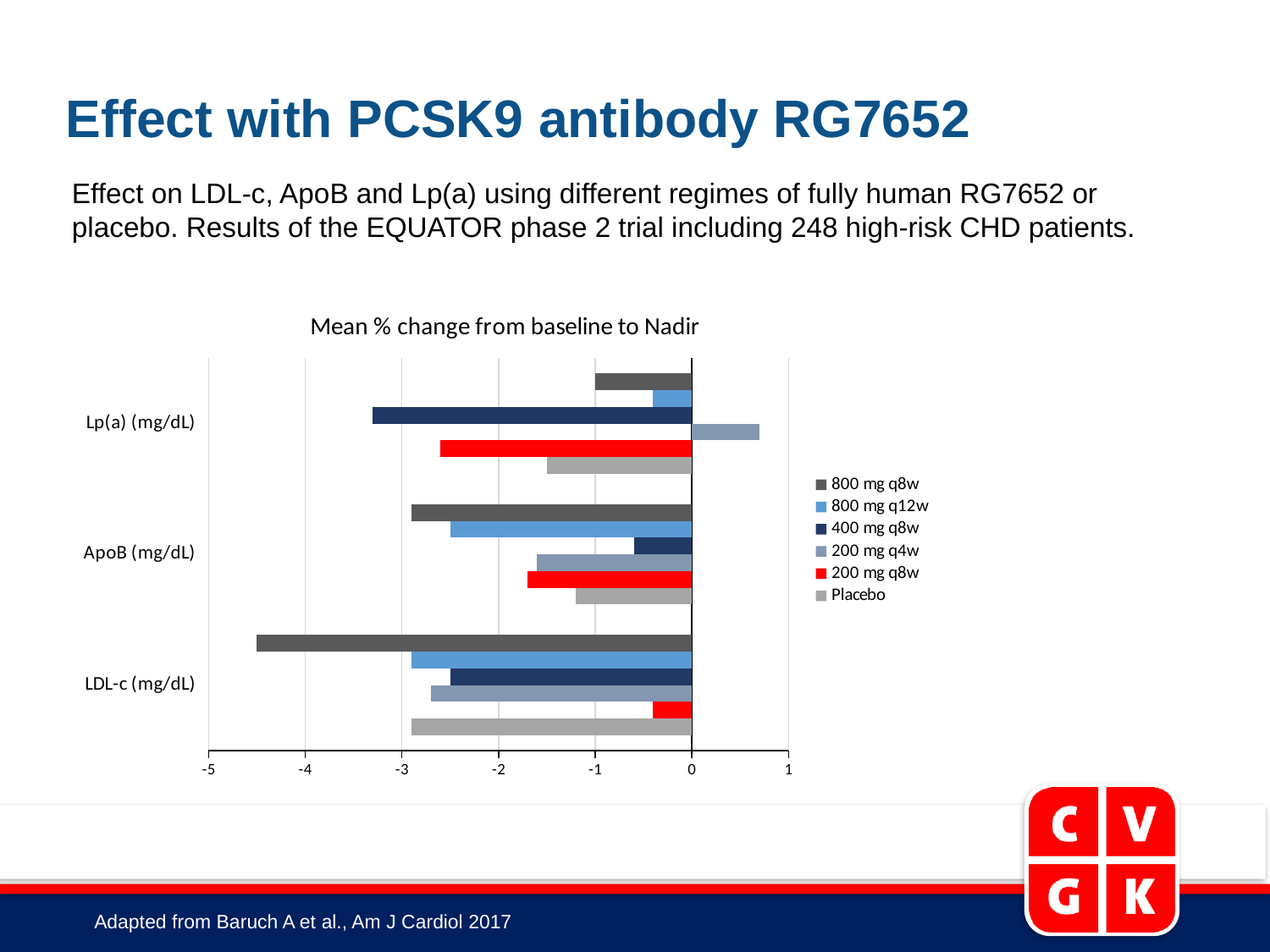

Effect with PCSK9 antibody RG7652
Effect on LDL-c, ApoB and Lp(a) using different regimes of fully human RG7652 or placebo. Results of the EQUATOR phase 2 trial including 248 high-risk CHD patients.

### Chart: Mean % change from baseline to Nadir

| Category | Placebo | 200 mg q8w | 200 mg q4w | 400 mg q8w | 800 mg q12w | 800 mg q8w |
|---|---|---|---|---|---|---|
| LDL-c (mg/dL) | -2.9 | -0.4 | -2.7 | -2.5 | -2.9 | -4.5 |
| ApoB (mg/dL) | -1.2 | -1.7 | -1.6 | -0.6 | -2.5 | -2.9 |
| Lp(a) (mg/dL) | -1.5 | -2.6 | 0.7 | -3.3 | -0.4 | -1.0 |
Adapted from Baruch A et al., Am J Cardiol 2017